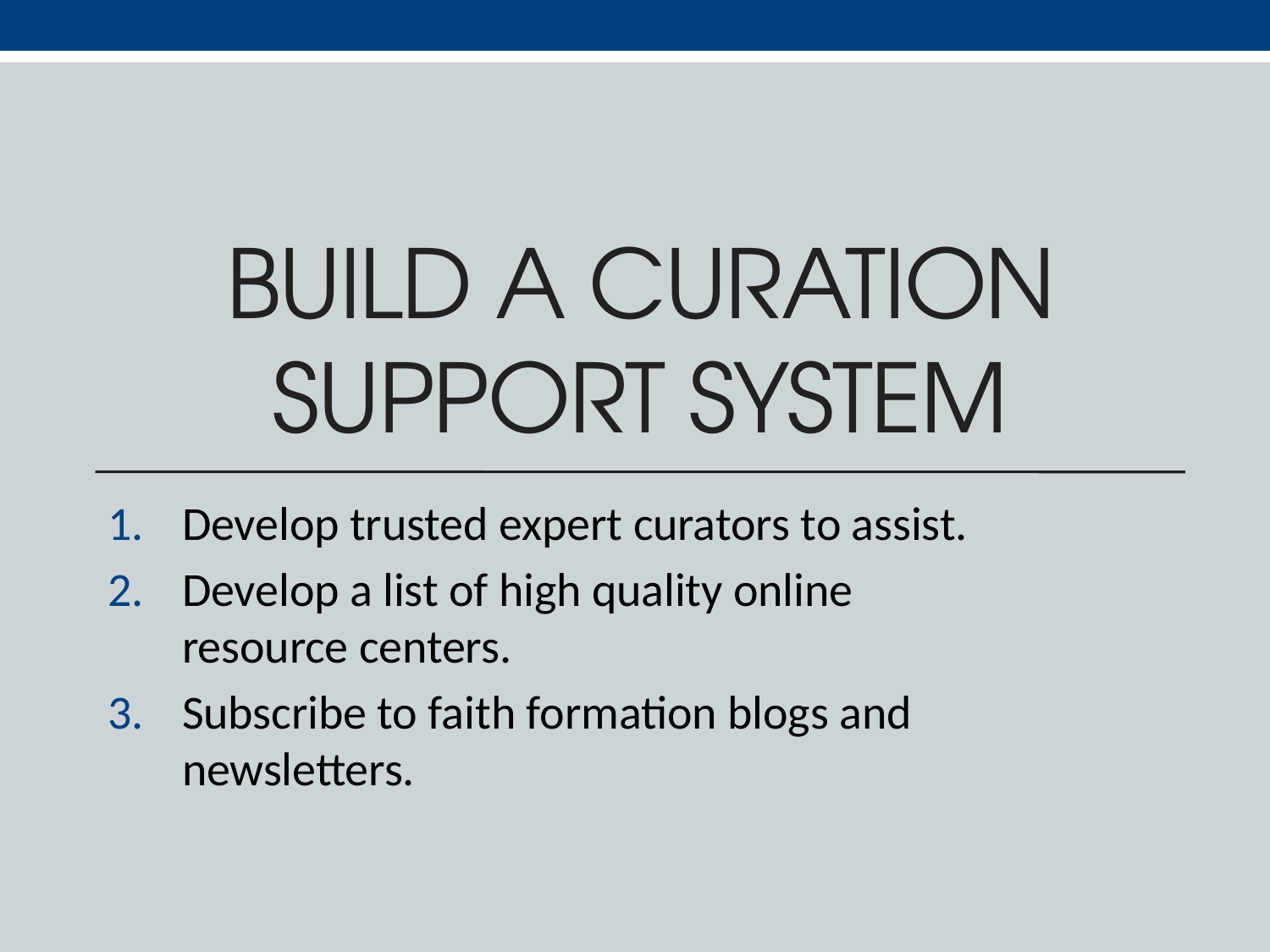

# Build a Curation Support System
Develop trusted expert curators to assist.
Develop a list of high quality online resource centers.
Subscribe to faith formation blogs and newsletters.